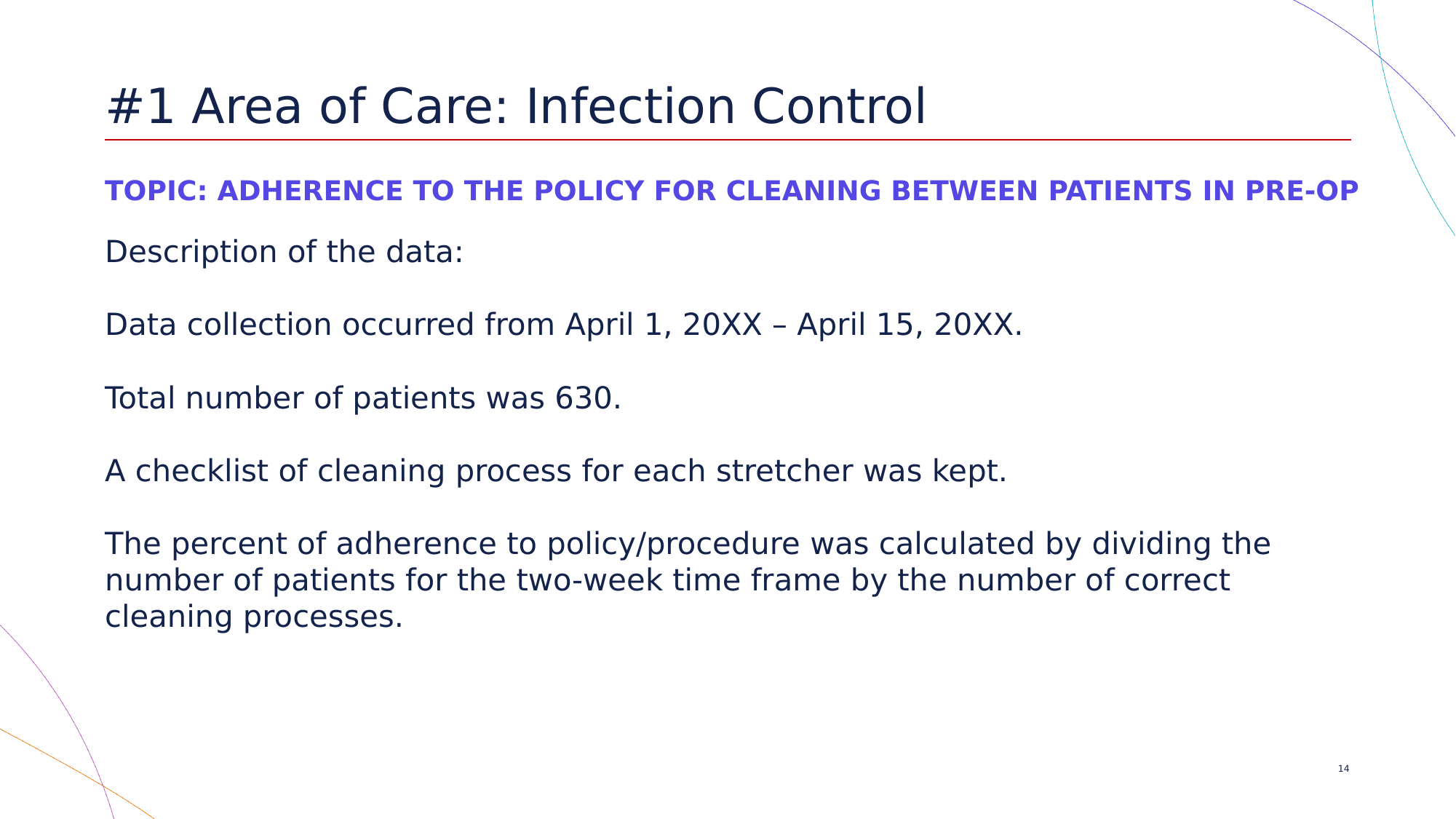

# #1 Area of Care: Infection Control
TOPIC: ADHERENCE TO THE POLICY FOR CLEANING BETWEEN PATIENTS IN PRE-OP
Description of the data:

Data collection occurred from April 1, 20XX – April 15, 20XX.

Total number of patients was 630.

A checklist of cleaning process for each stretcher was kept.

The percent of adherence to policy/procedure was calculated by dividing the number of patients for the two-week time frame by the number of correct cleaning processes.